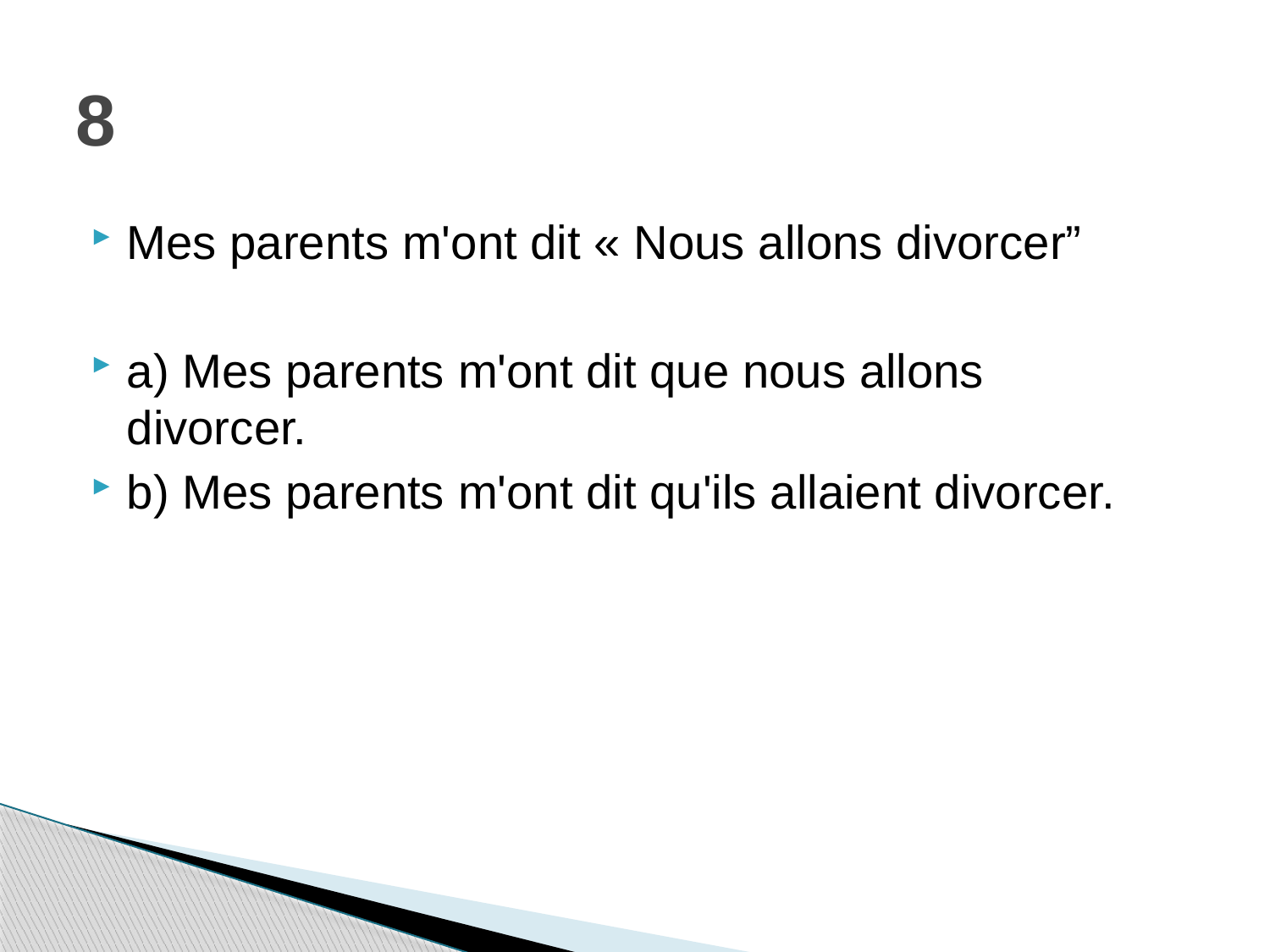

# 8
Mes parents m'ont dit « Nous allons divorcer”

a) Mes parents m'ont dit que nous allons   divorcer.
b) Mes parents m'ont dit qu'ils allaient divorcer.